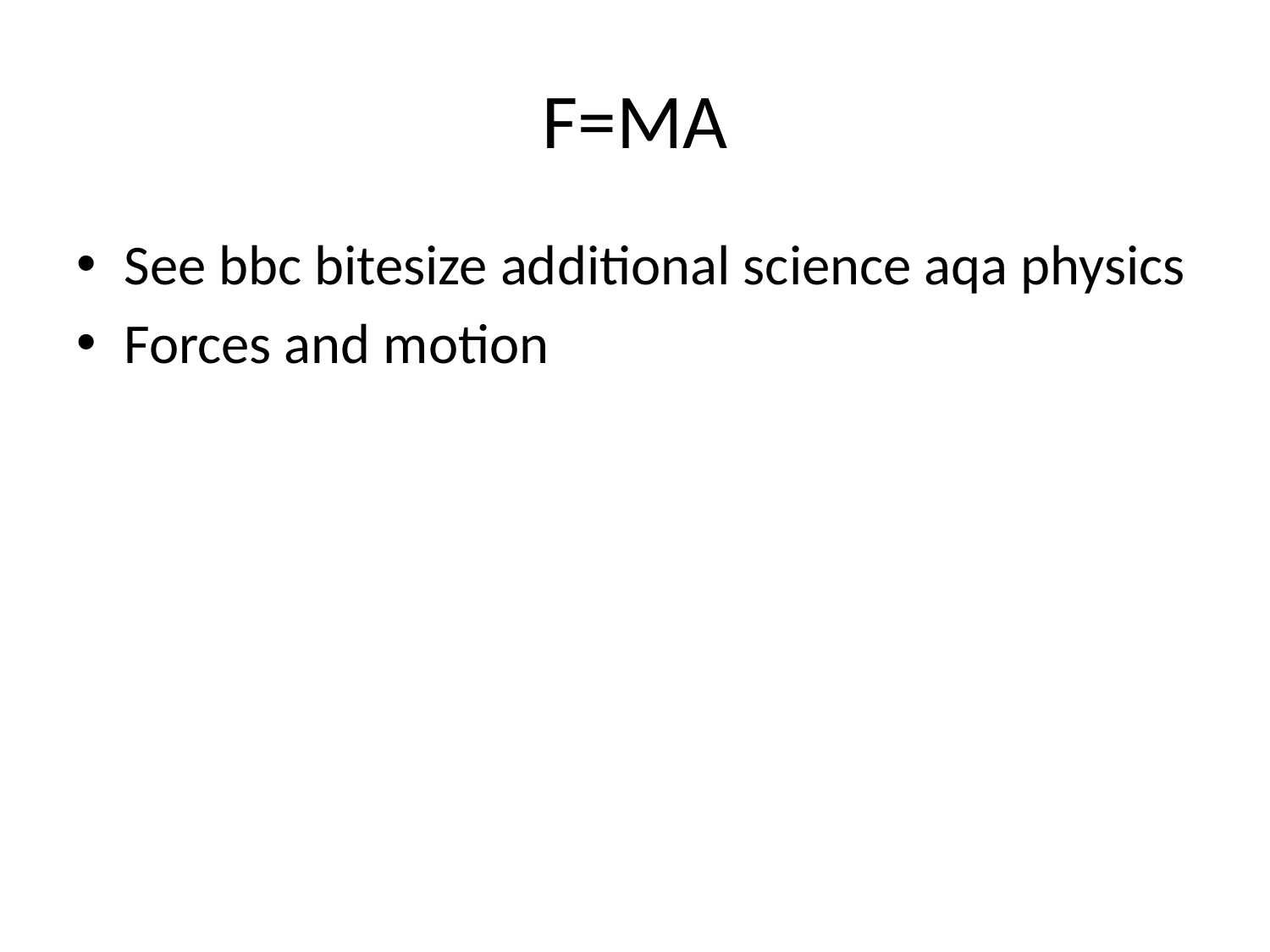

# F=MA
See bbc bitesize additional science aqa physics
Forces and motion